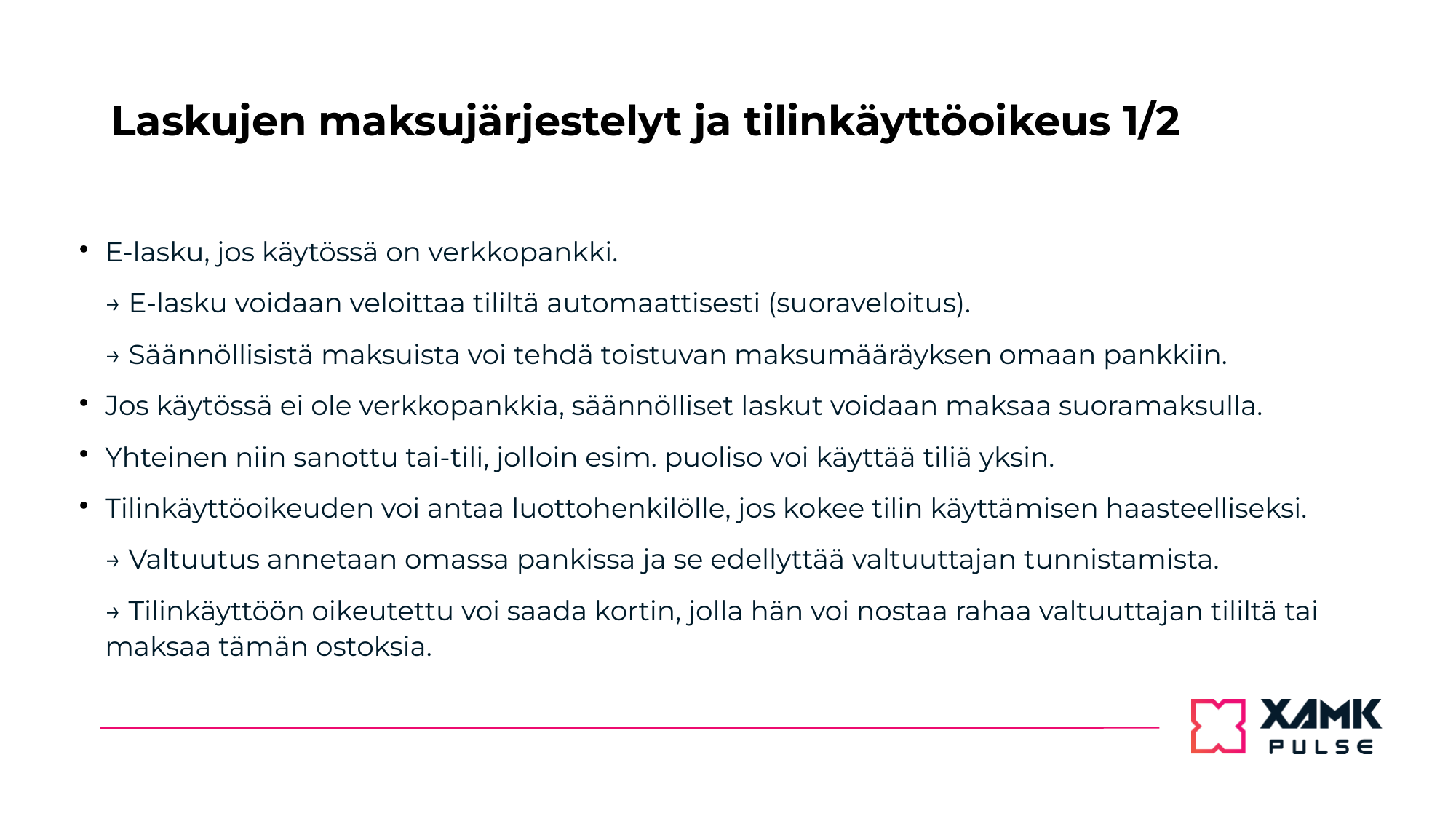

# Laskujen maksujärjestelyt ja tilinkäyttöoikeus 1/2
E-lasku, jos käytössä on verkkopankki.
→ E-lasku voidaan veloittaa tililtä automaattisesti (suoraveloitus).
→ Säännöllisistä maksuista voi tehdä toistuvan maksumääräyksen omaan pankkiin.
Jos käytössä ei ole verkkopankkia, säännölliset laskut voidaan maksaa suoramaksulla.
Yhteinen niin sanottu tai-tili, jolloin esim. puoliso voi käyttää tiliä yksin.
Tilinkäyttöoikeuden voi antaa luottohenkilölle, jos kokee tilin käyttämisen haasteelliseksi.
→ Valtuutus annetaan omassa pankissa ja se edellyttää valtuuttajan tunnistamista.
→ Tilinkäyttöön oikeutettu voi saada kortin, jolla hän voi nostaa rahaa valtuuttajan tililtä tai maksaa tämän ostoksia.